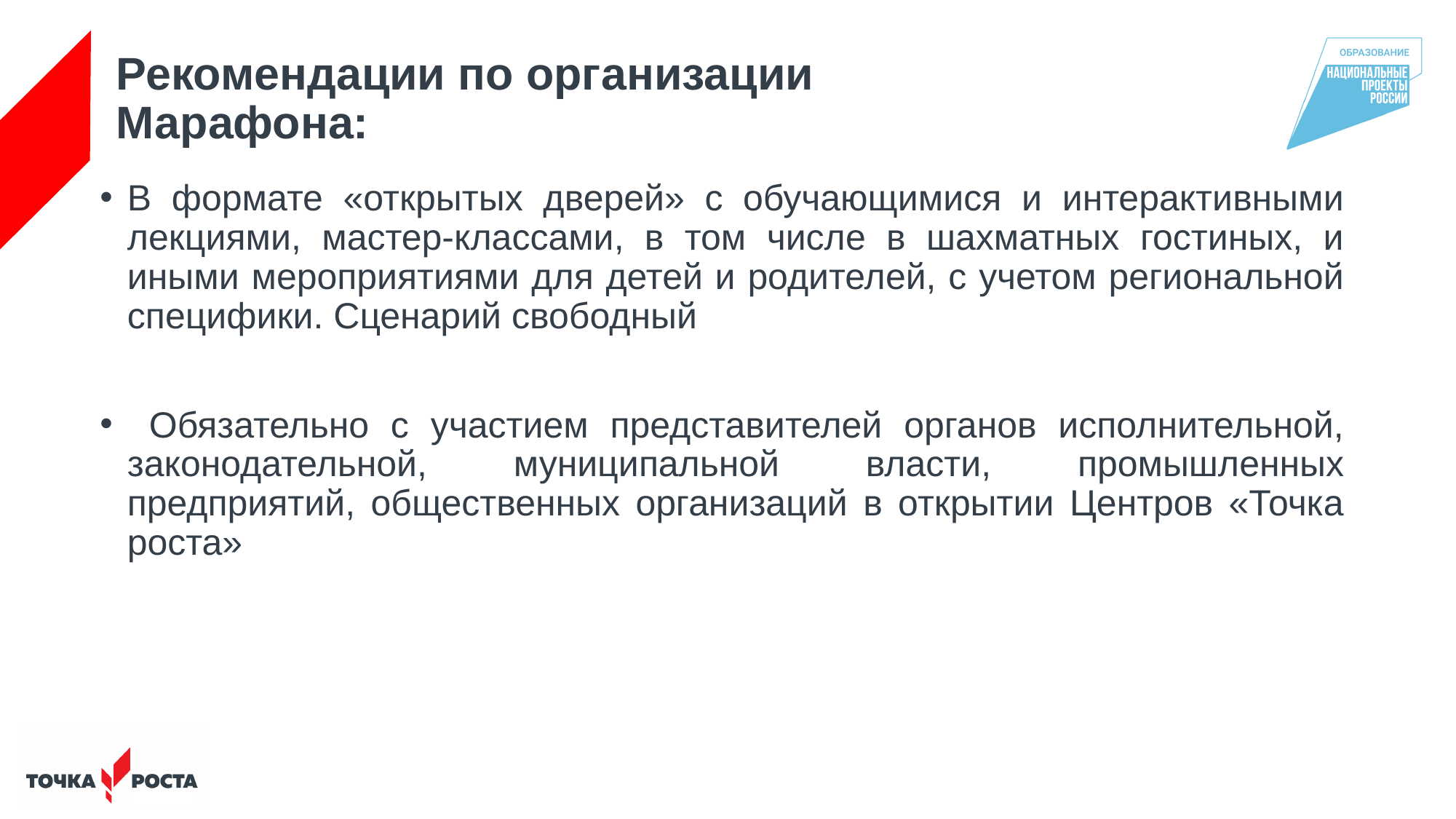

# Рекомендации по организации Марафона:
В формате «открытых дверей» с обучающимися и интерактивными лекциями, мастер-классами, в том числе в шахматных гостиных, и иными мероприятиями для детей и родителей, с учетом региональной специфики. Сценарий свободный

 Обязательно с участием представителей органов исполнительной, законодательной, муниципальной власти, промышленных предприятий, общественных организаций в открытии Центров «Точка роста»